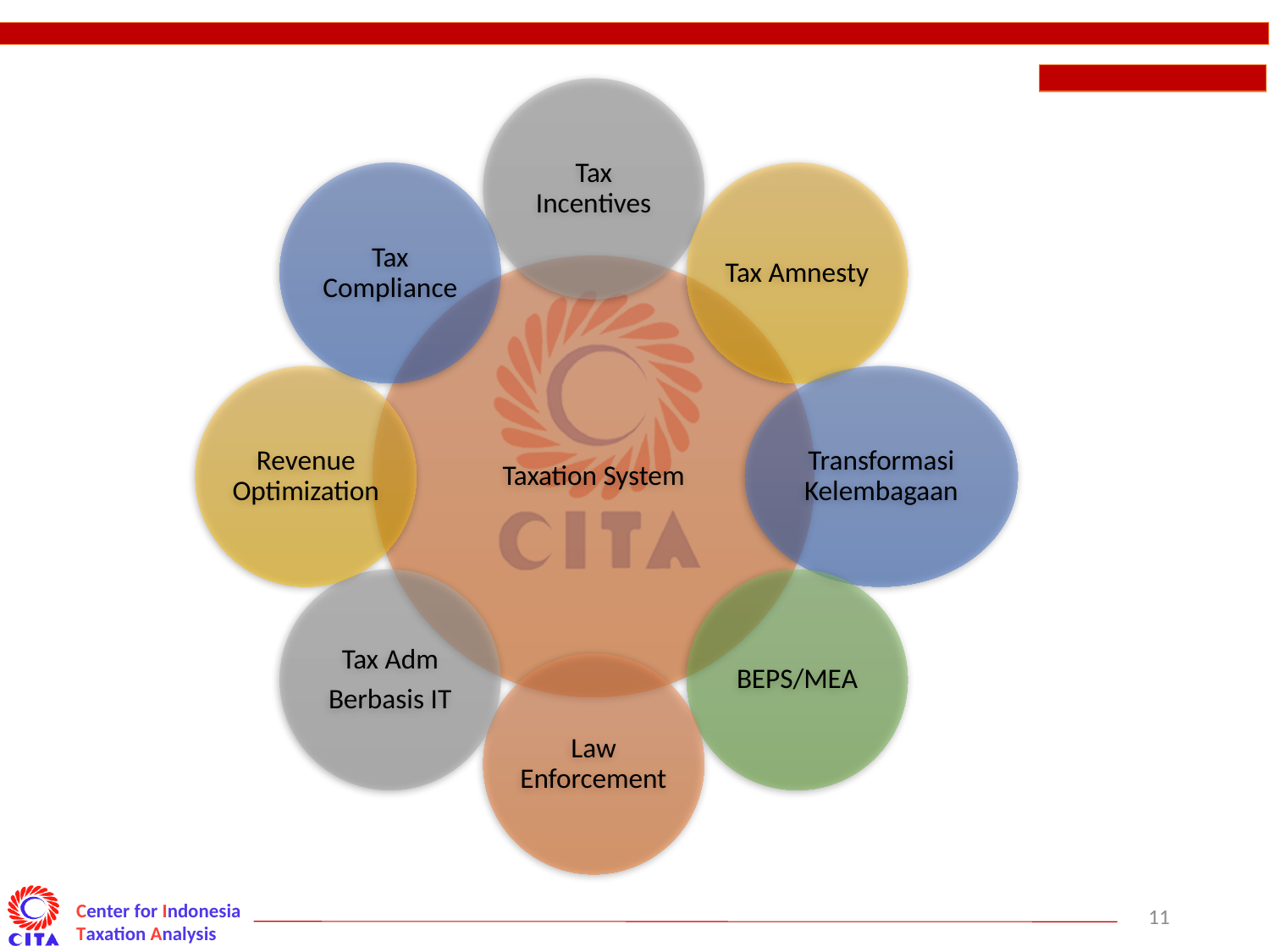

Taxation System
Tax Incentives
Tax Amnesty
Transformasi Kelembagaan
BEPS/MEA
Law Enforcement
Tax Adm
Berbasis IT
Revenue Optimization
Tax Compliance
11